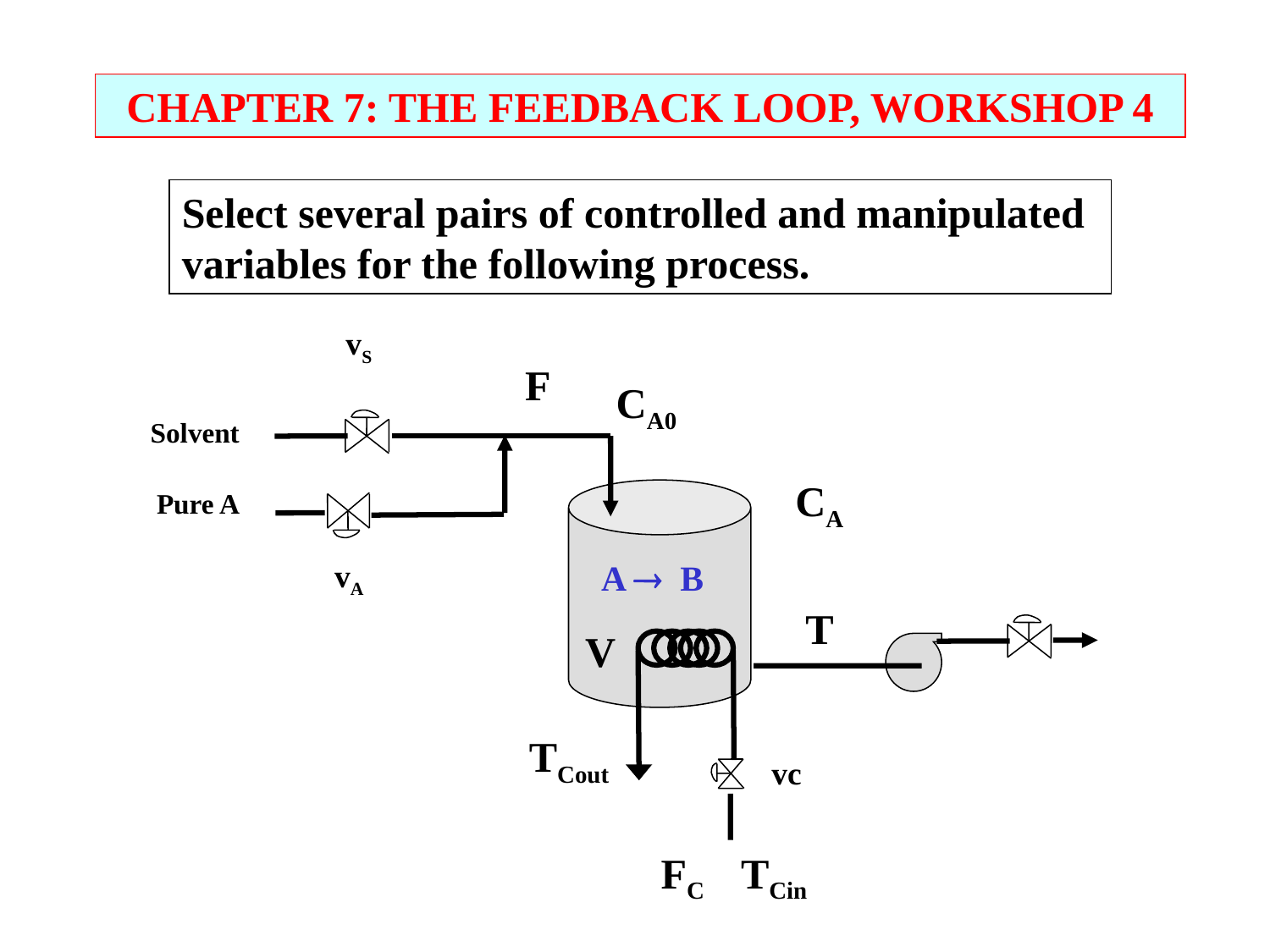

CHAPTER 7: THE FEEDBACK LOOP, WORKSHOP 4
Select several pairs of controlled and manipulated variables for the following process.
vS
F
CA0
Solvent

CA
Pure A

vA
A →  B
T

V

TCout
vc

FC
TCin